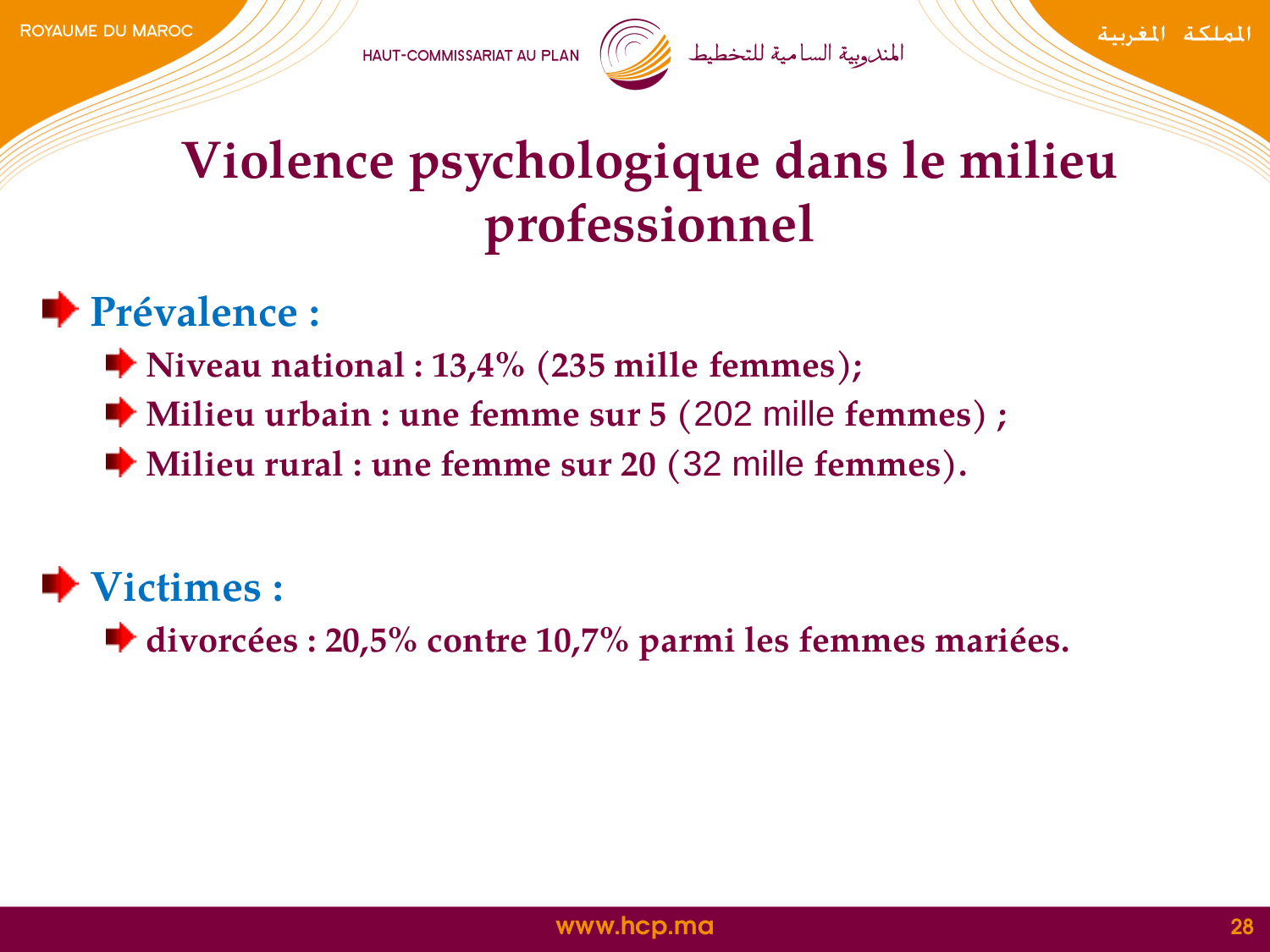

# Violence psychologique dans le milieu professionnel
Prévalence :
Niveau national : 13,4% (235 mille femmes);
Milieu urbain : une femme sur 5 (202 mille femmes) ;
Milieu rural : une femme sur 20 (32 mille femmes).

Victimes :
divorcées : 20,5% contre 10,7% parmi les femmes mariées.
28